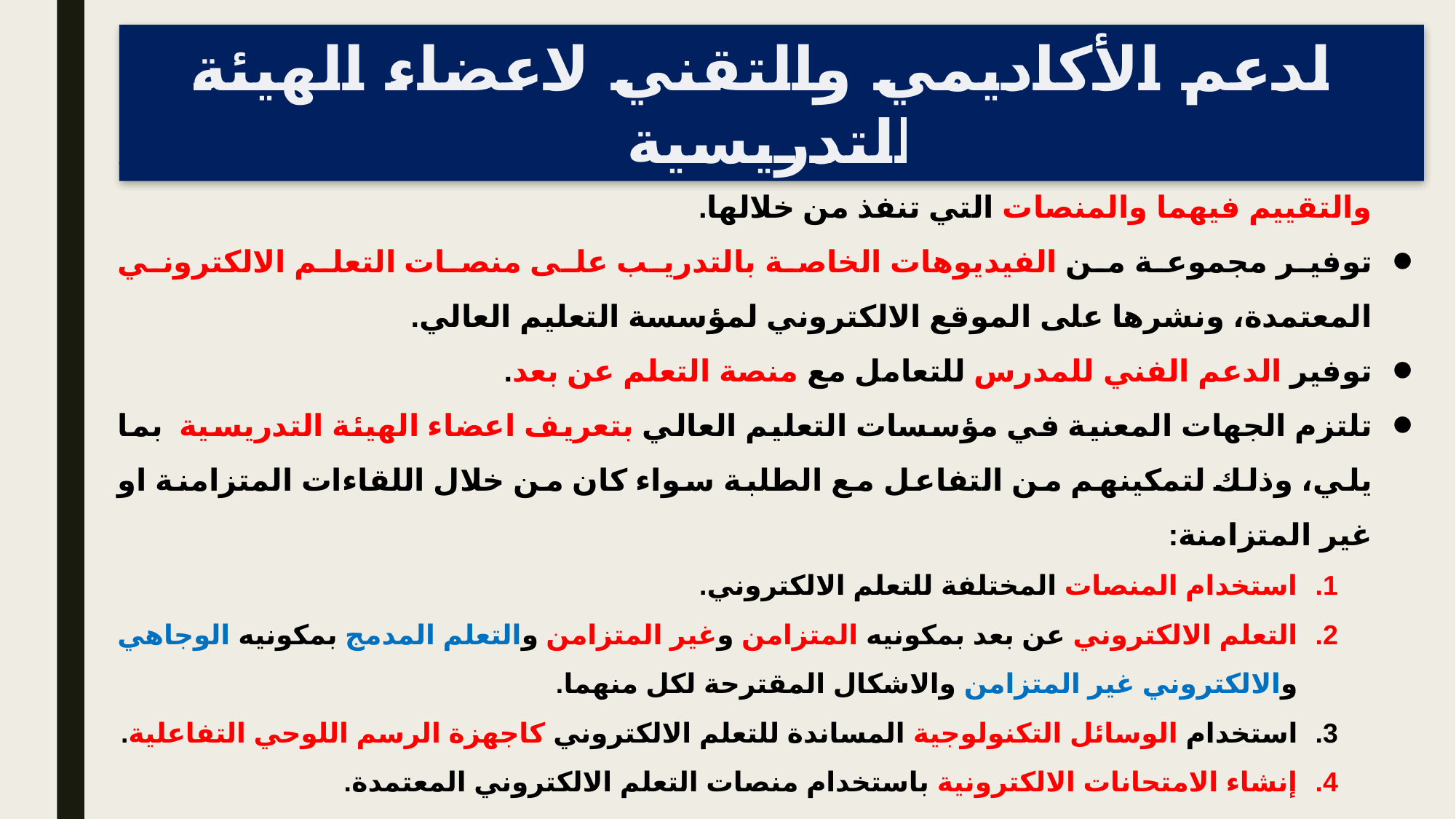

الدعم الأكاديمي والتقني لاعضاء الهيئة التدريسية
توفير أدلة أرشادية للتعلم الإلكتروني الكامل عن بعد والتعلم المدمج وأساليب التدريس والتقييم فيهما والمنصات التي تنفذ من خلالها.
توفير مجموعة من الفيديوهات الخاصة بالتدريب على منصات التعلم الالكتروني المعتمدة، ونشرها على الموقع الالكتروني لمؤسسة التعليم العالي.
توفير الدعم الفني للمدرس للتعامل مع منصة التعلم عن بعد.
تلتزم الجهات المعنية في مؤسسات التعليم العالي بتعريف اعضاء الهيئة التدريسية  بما يلي، وذلك لتمكينهم من التفاعل مع الطلبة سواء كان من خلال اللقاءات المتزامنة او غير المتزامنة:
استخدام المنصات المختلفة للتعلم الالكتروني.
التعلم الالكتروني عن بعد بمكونيه المتزامن وغير المتزامن والتعلم المدمج بمكونيه الوجاهي والالكتروني غير المتزامن والاشكال المقترحة لكل منهما.
استخدام الوسائل التكنولوجية المساندة للتعلم الالكتروني كاجهزة الرسم اللوحي التفاعلية.
إنشاء الامتحانات الالكترونية باستخدام منصات التعلم الالكتروني المعتمدة.
التعامل مع الورقة البحثية والواجبات البيتية المسندة للطلبة ضمن اعمال الفصل.